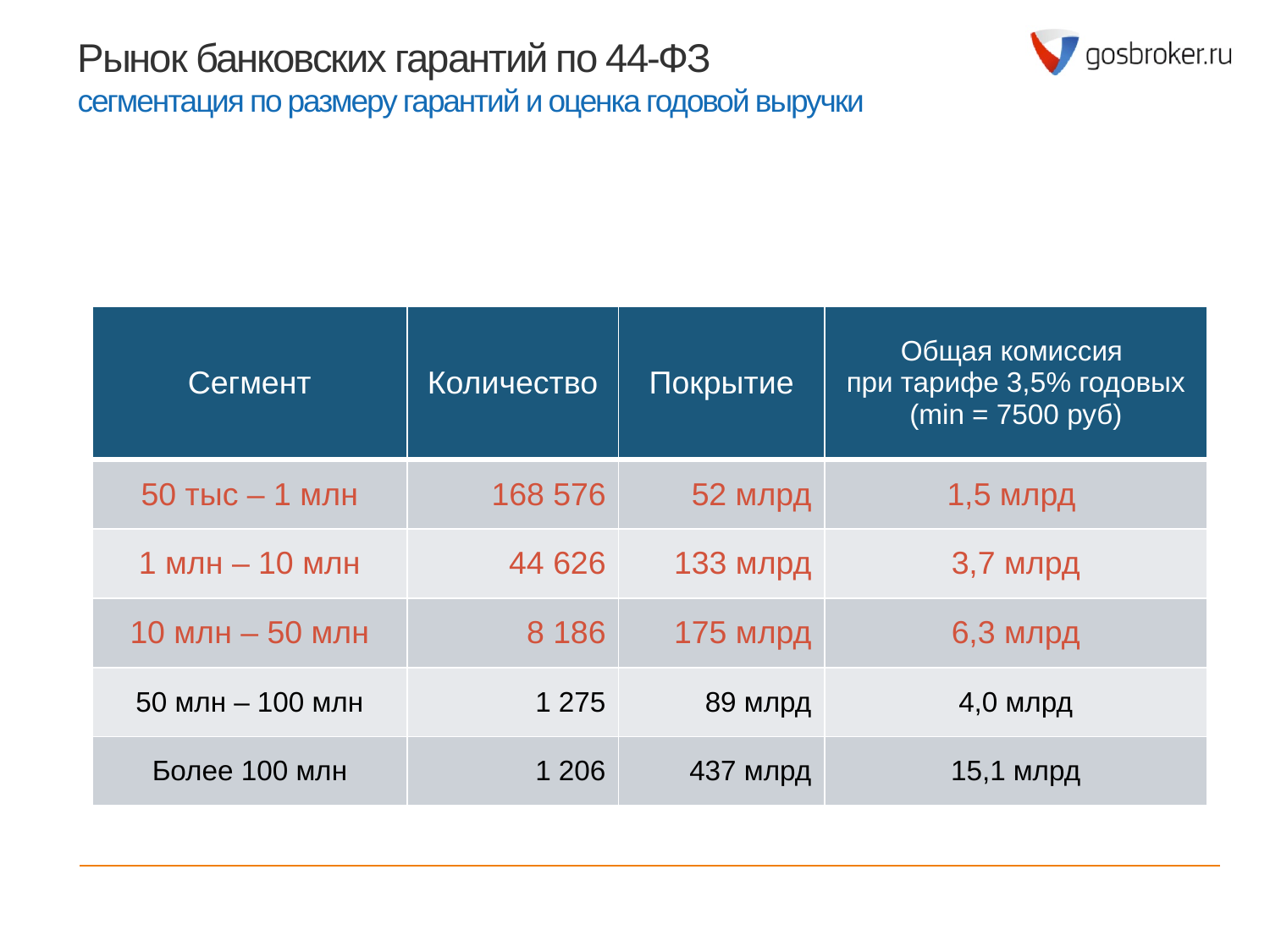

# Рынок банковских гарантий по 44-ФЗ сегментация по размеру гарантий и оценка годовой выручки
| Сегмент | Количество | Покрытие | Общая комиссия при тарифе 3,5% годовых (min = 7500 руб) |
| --- | --- | --- | --- |
| 50 тыс – 1 млн | 168 576 | 52 млрд | 1,5 млрд |
| 1 млн – 10 млн | 44 626 | 133 млрд | 3,7 млрд |
| 10 млн – 50 млн | 8 186 | 175 млрд | 6,3 млрд |
| 50 млн – 100 млн | 1 275 | 89 млрд | 4,0 млрд |
| Более 100 млн | 1 206 | 437 млрд | 15,1 млрд |